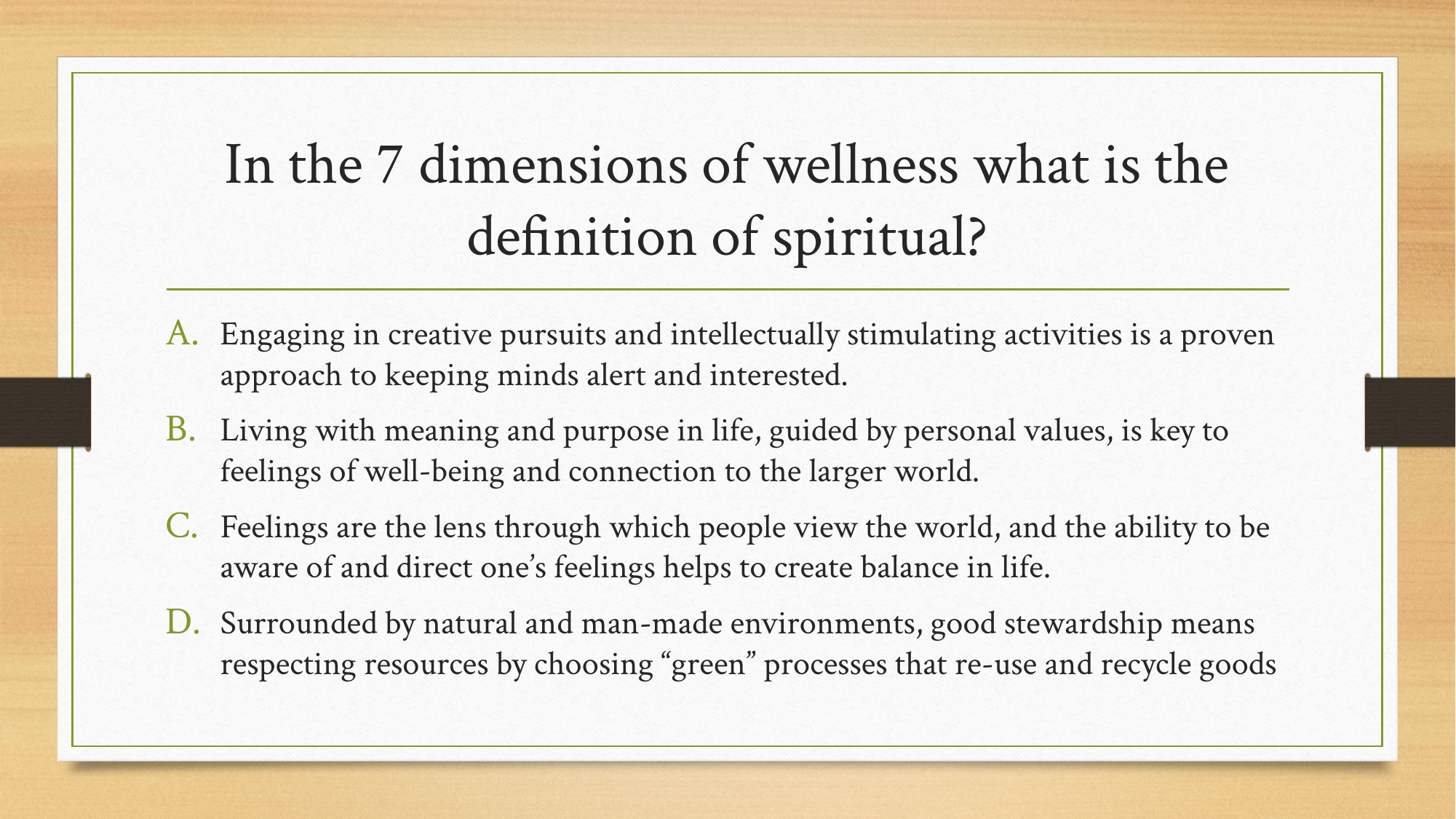

# In the 7 dimensions of wellness what is the definition of spiritual?
Engaging in creative pursuits and intellectually stimulating activities is a proven approach to keeping minds alert and interested.
Living with meaning and purpose in life, guided by personal values, is key to feelings of well-being and connection to the larger world.
Feelings are the lens through which people view the world, and the ability to be aware of and direct one’s feelings helps to create balance in life.
Surrounded by natural and man-made environments, good stewardship means respecting resources by choosing “green” processes that re-use and recycle goods